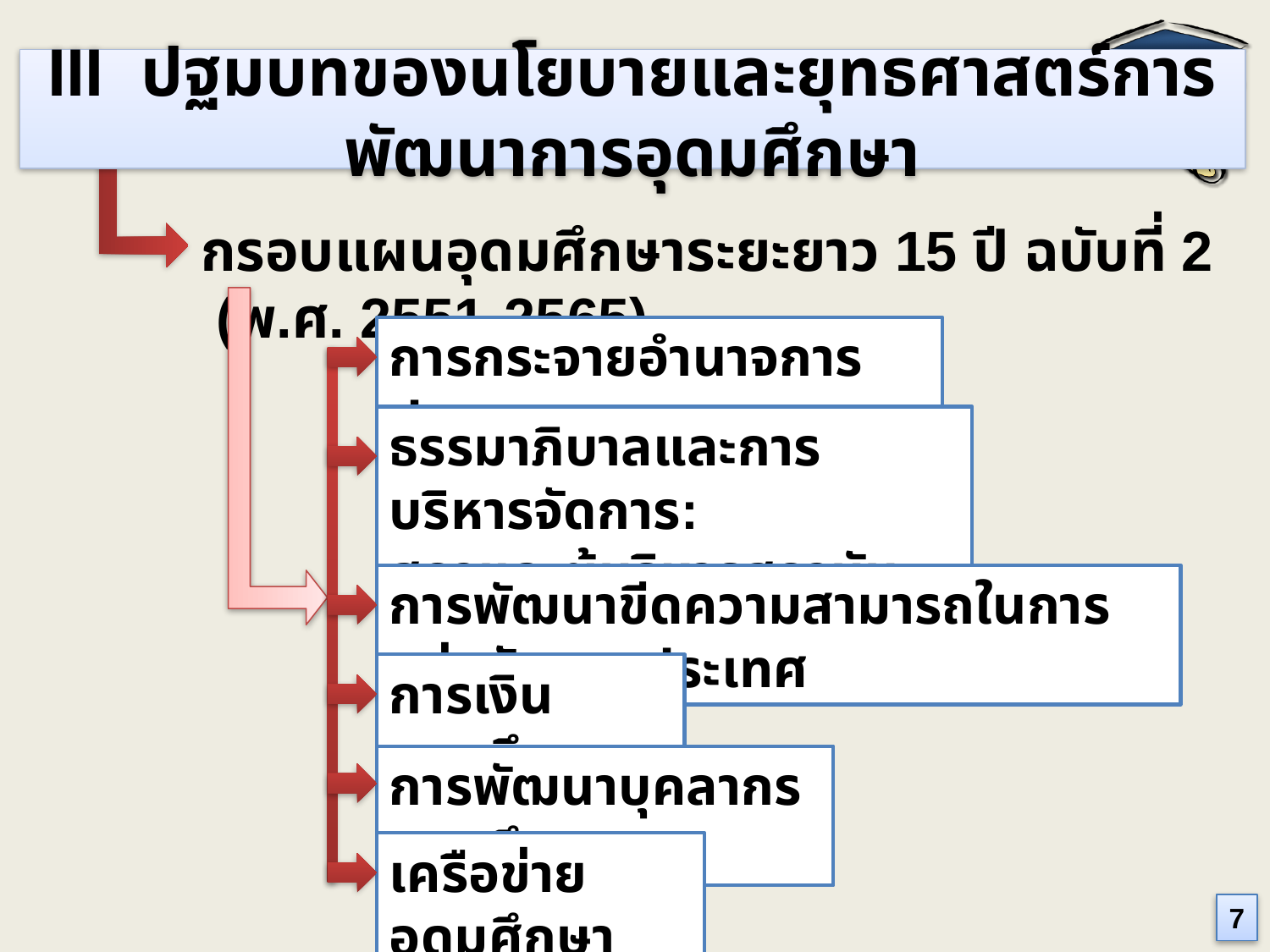

III  ปฐมบทของนโยบายและยุทธศาสตร์การพัฒนาการอุดมศึกษา

กรอบแผนอุดมศึกษาระยะยาว 15 ปี ฉบับที่ 2  (พ.ศ. 2551-2565)
การกระจายอำนาจการปกครอง

ธรรมาภิบาลและการบริหารจัดการ:
สภาและผู้บริหารสถาบันอุดมศึกษา
การพัฒนาขีดความสามารถในการแข่งขันของประเทศ
การเงินอุดมศึกษา
การพัฒนาบุคลากรอุดมศึกษา
เครือข่ายอุดมศึกษา
7